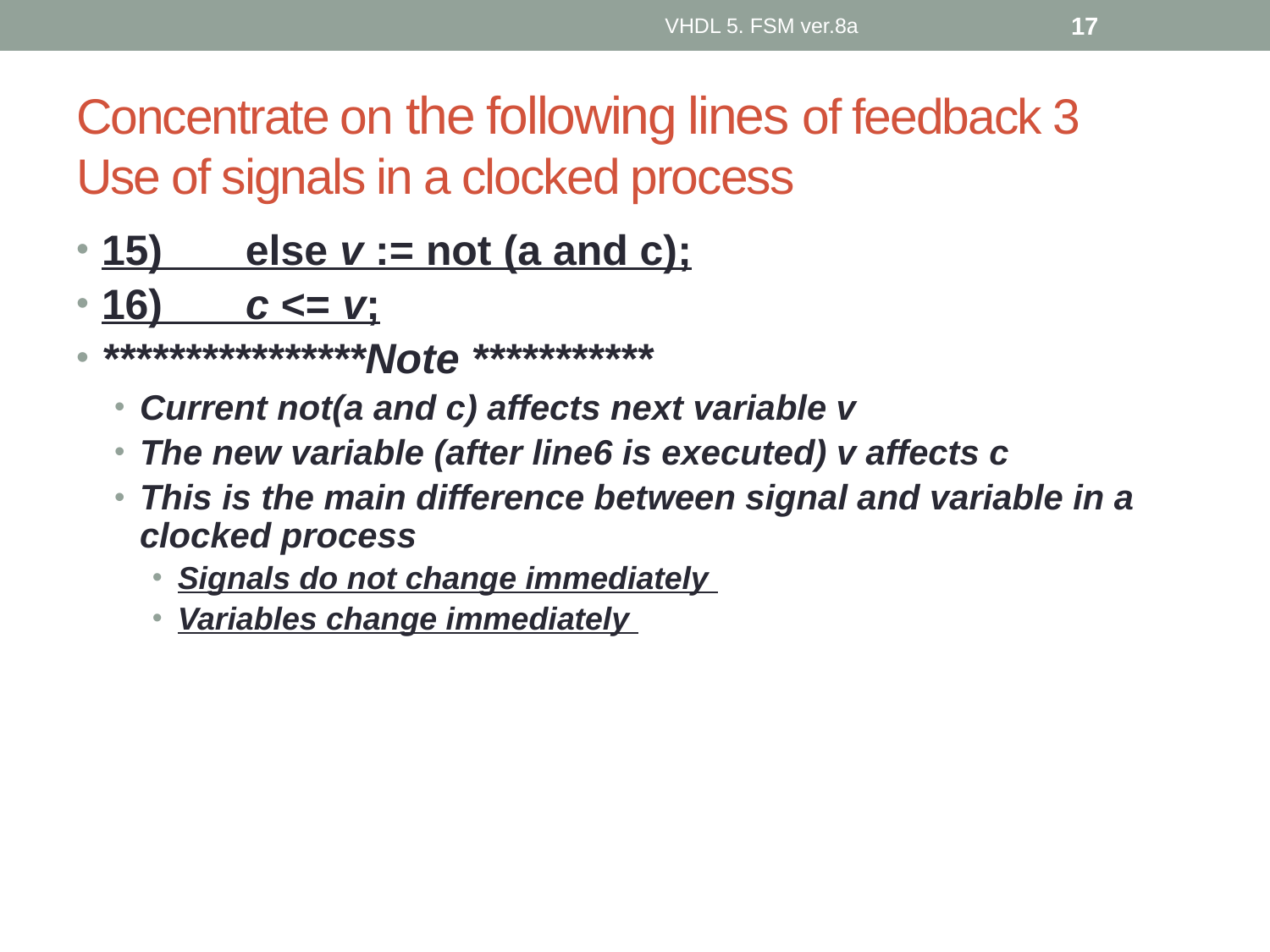

VHDL 5. FSM ver.8a
17
# Concentrate on the following lines of feedback 3 Use of signals in a clocked process
15)       else v := not (a and c);
16)       c <= v;
****************Note ***********
Current not(a and c) affects next variable v
The new variable (after line6 is executed) v affects c
This is the main difference between signal and variable in a clocked process
Signals do not change immediately
Variables change immediately